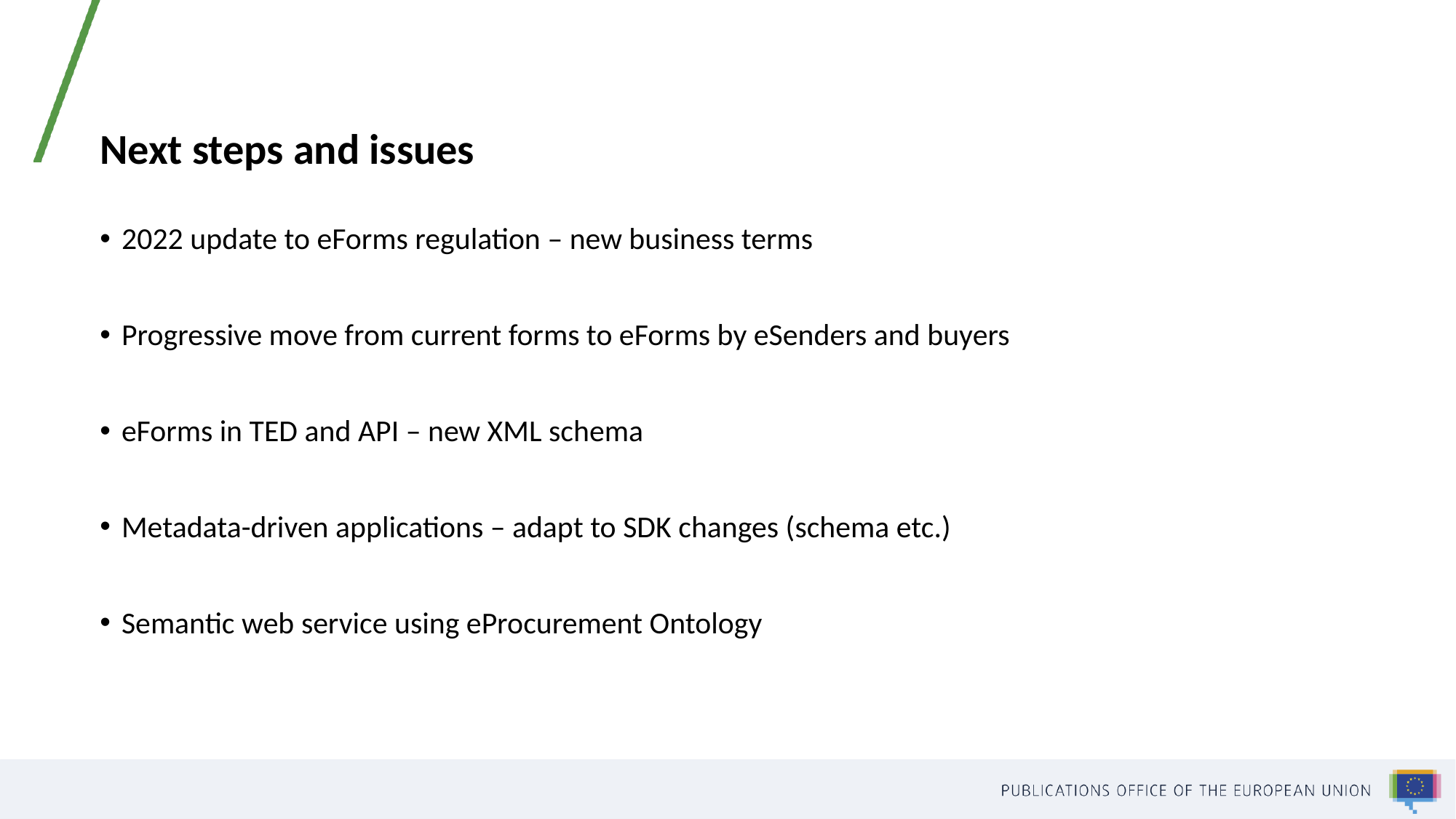

# Next steps and issues
2022 update to eForms regulation – new business terms

Progressive move from current forms to eForms by eSenders and buyers

eForms in TED and API – new XML schema

Metadata-driven applications – adapt to SDK changes (schema etc.)

Semantic web service using eProcurement Ontology